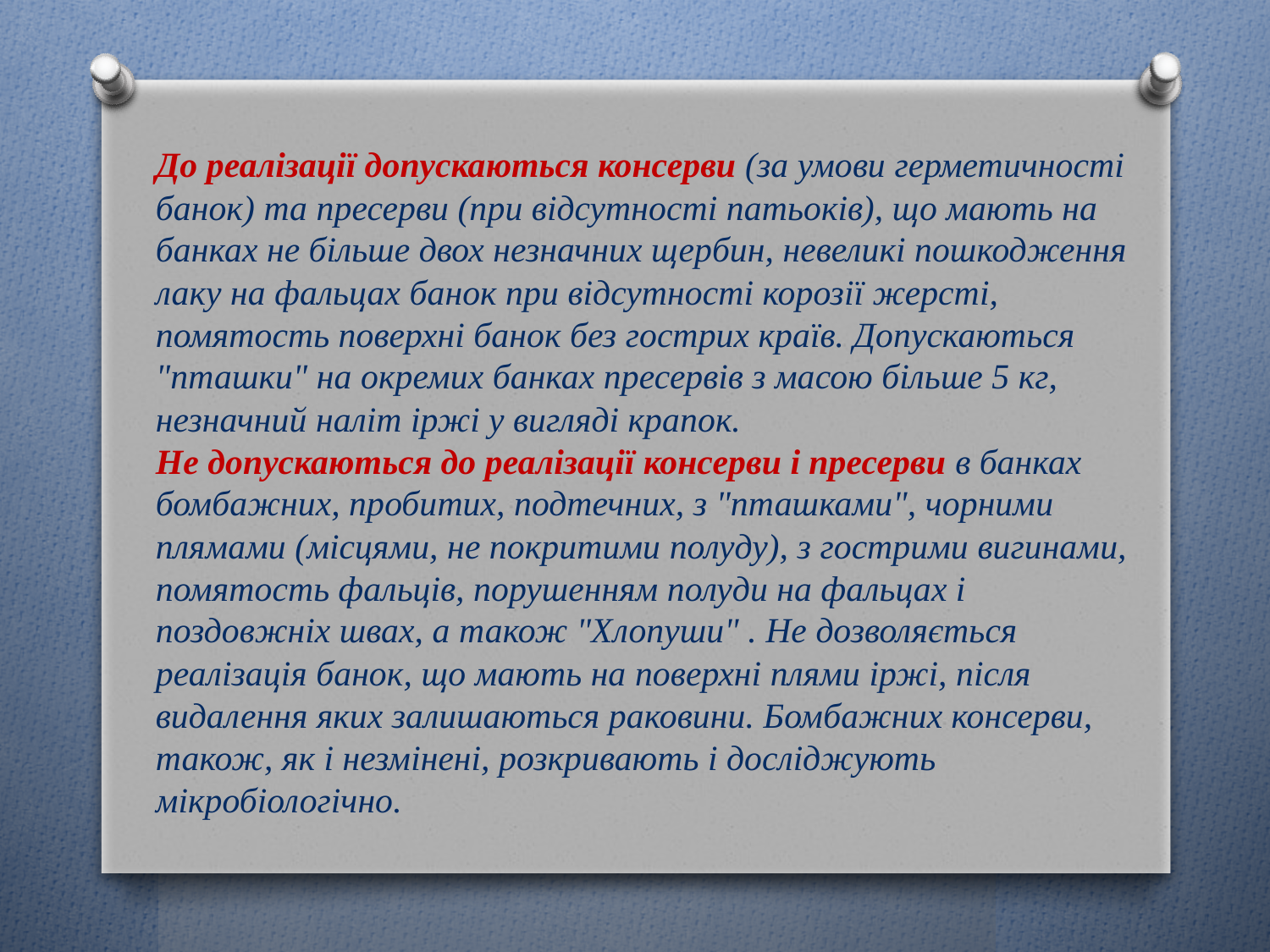

До реалізації допускаються консерви (за умови герметичності банок) та пресерви (при відсутності патьоків), що мають на банках не більше двох незначних щербин, невеликі пошкодження лаку на фальцах банок при відсутності корозії жерсті, помятость поверхні банок без гострих країв. Допускаються "пташки" на окремих банках пресервів з масою більше 5 кг, незначний наліт іржі у вигляді крапок. 
Не допускаються до реалізації консерви і пресерви в банках бомбажних, пробитих, подтечних, з "пташками", чорними плямами (місцями, не покритими полуду), з гострими вигинами, помятость фальців, порушенням полуди на фальцах і поздовжніх швах, а також "Хлопуши" . Не дозволяється реалізація банок, що мають на поверхні плями іржі, після видалення яких залишаються раковини. Бомбажних консерви, також, як і незмінені, розкривають і досліджують мікробіологічно.